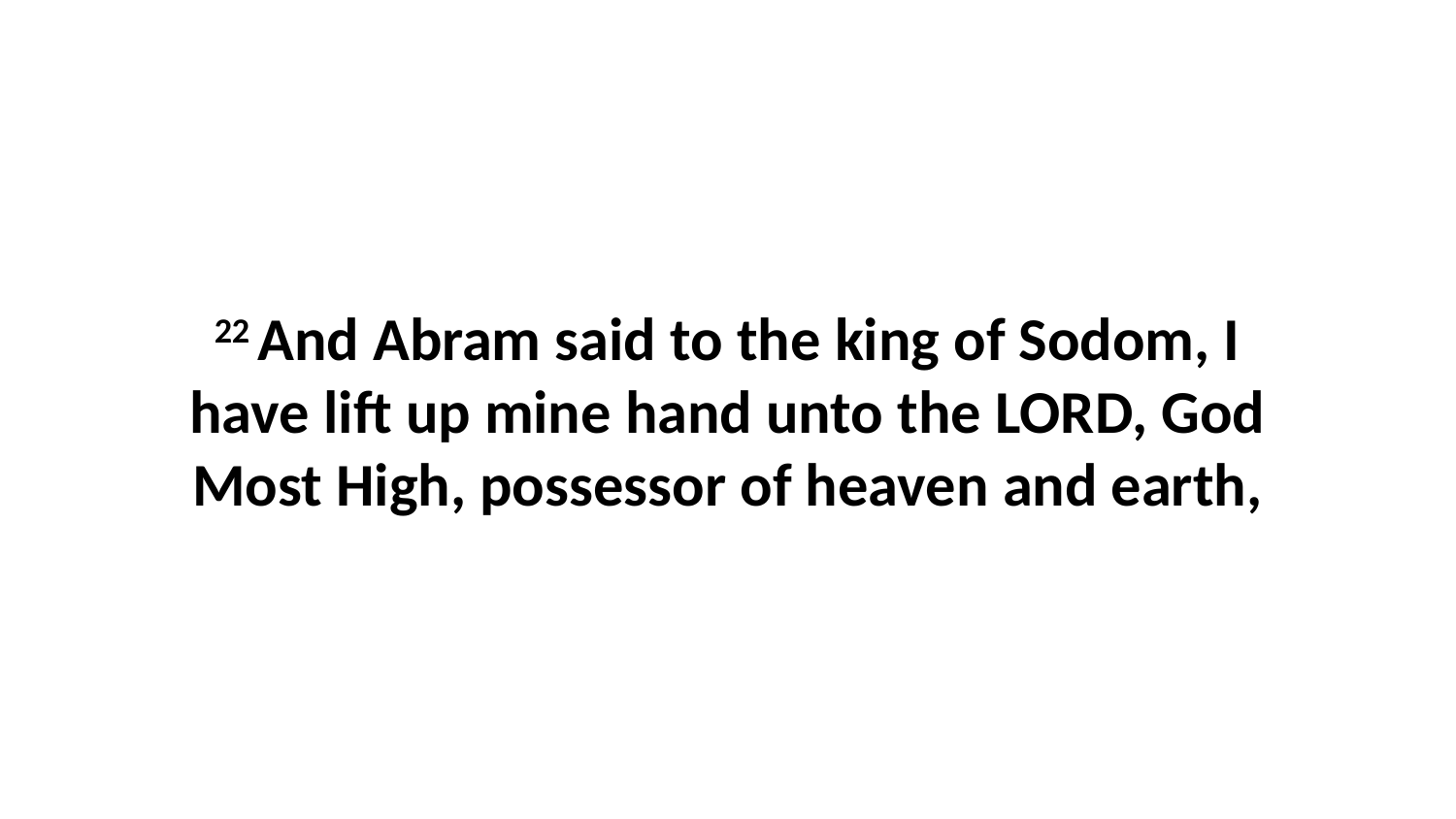

22 And Abram said to the king of Sodom, I have lift up mine hand unto the LORD, God Most High, possessor of heaven and earth,